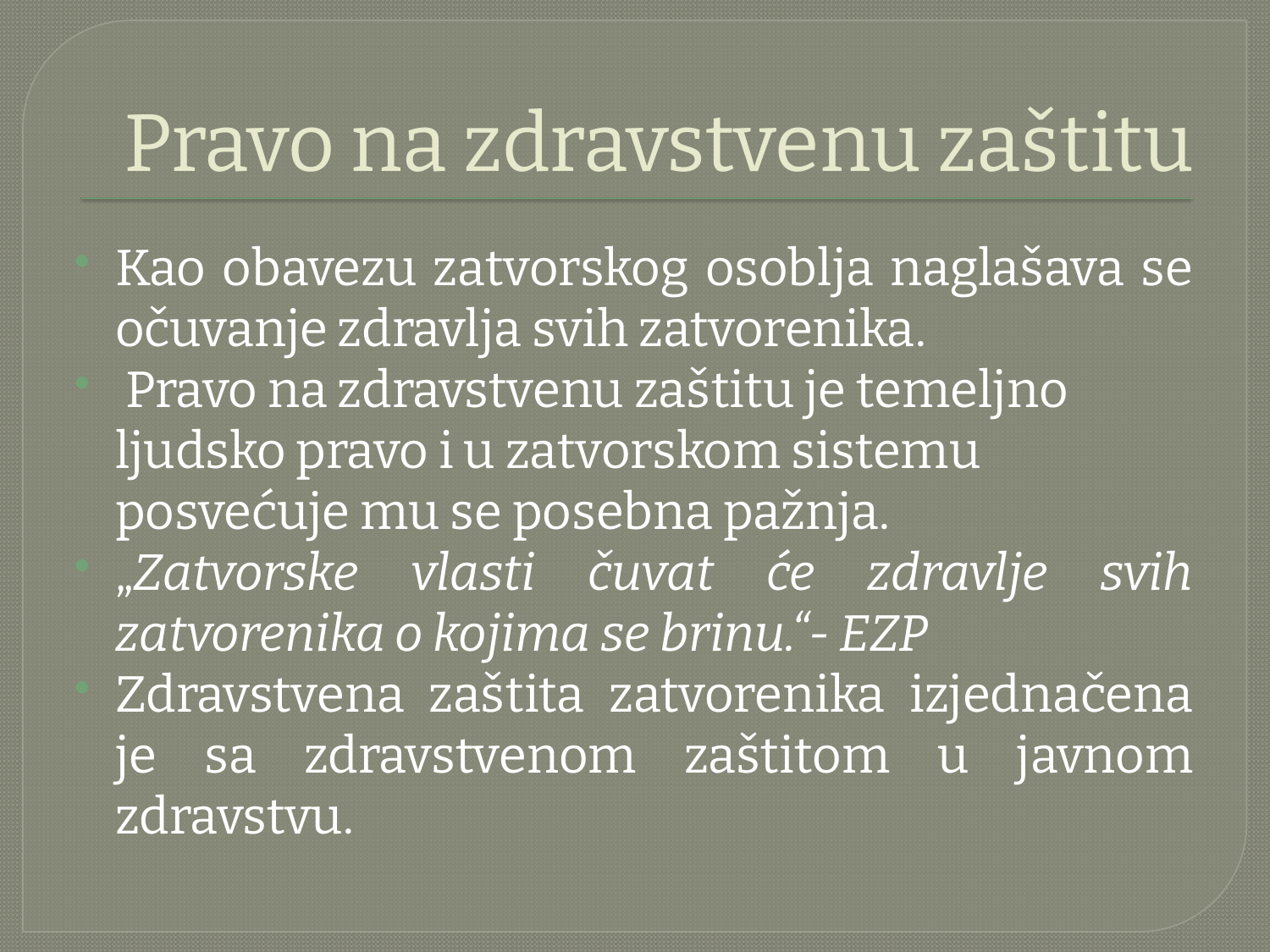

# Pravo na zdravstvenu zaštitu
Kao obavezu zatvorskog osoblja naglašava se očuvanje zdravlja svih zatvorenika.
 Pravo na zdravstvenu zaštitu je temeljno ljudsko pravo i u zatvorskom sistemu posvećuje mu se posebna pažnja.
„Zatvorske vlasti čuvat će zdravlje svih zatvorenika o kojima se brinu.“- EZP
Zdravstvena zaštita zatvorenika izjednačena je sa zdravstvenom zaštitom u javnom zdravstvu.